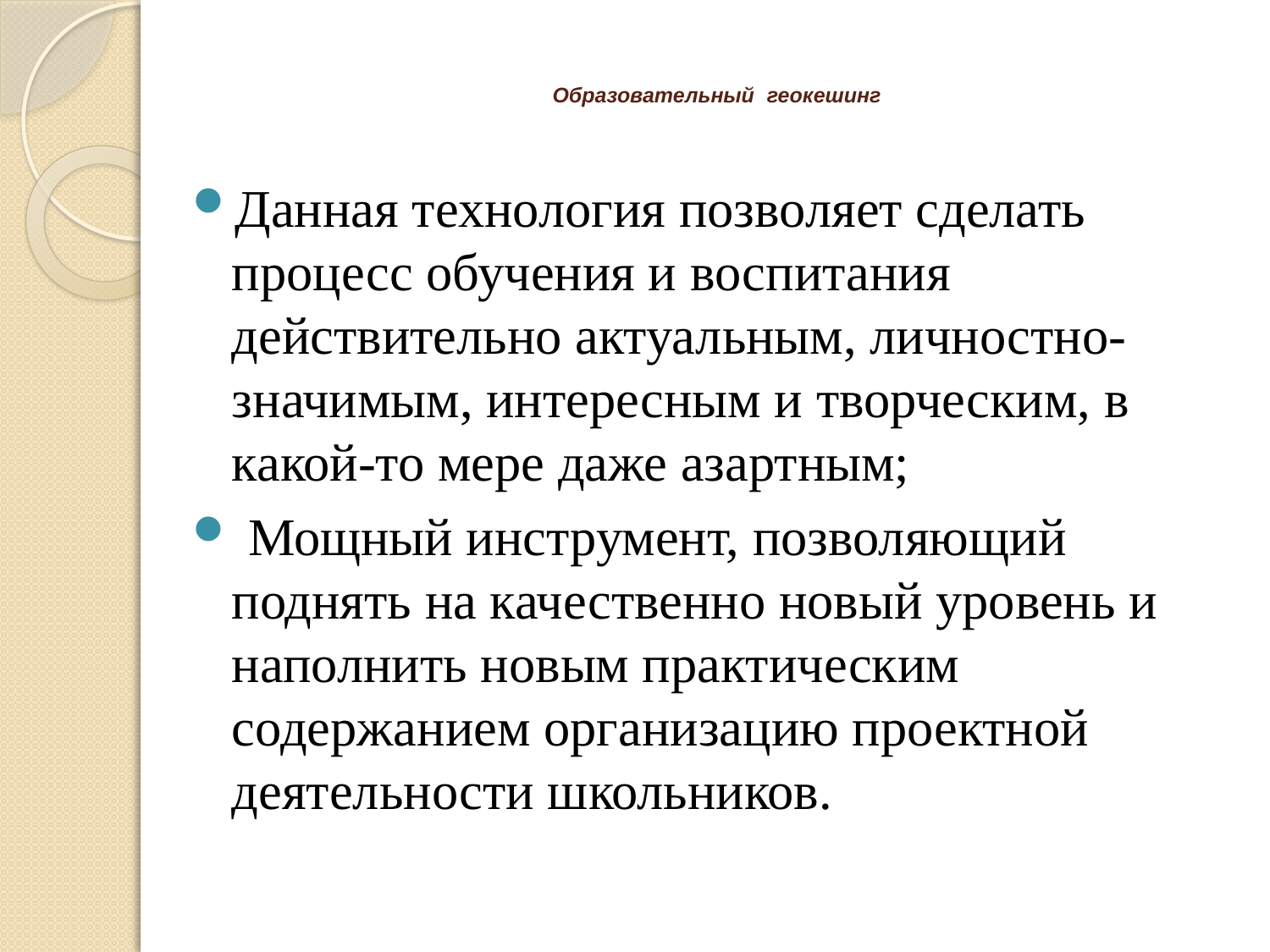

# Образовательный  геокешинг
Данная технология позволяет сделать процесс обучения и воспитания действительно актуальным, личностно-значимым, интересным и творческим, в какой-то мере даже азартным;
 Мощный инструмент, позволяющий поднять на качественно новый уровень и наполнить новым практическим содержанием организацию проектной деятельности школьников.